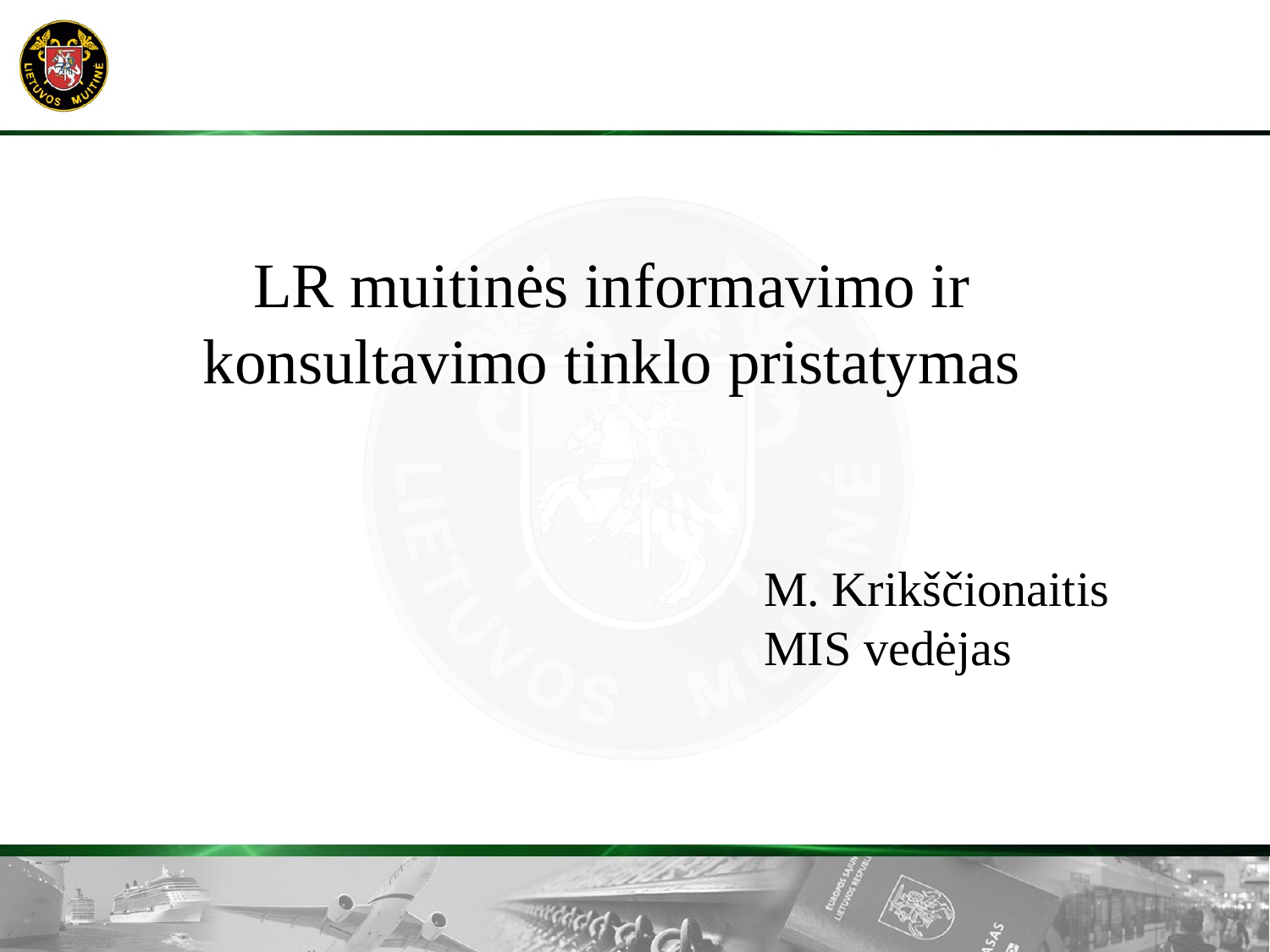

LR muitinės informavimo ir konsultavimo tinklo pristatymas
M. Krikščionaitis
MIS vedėjas